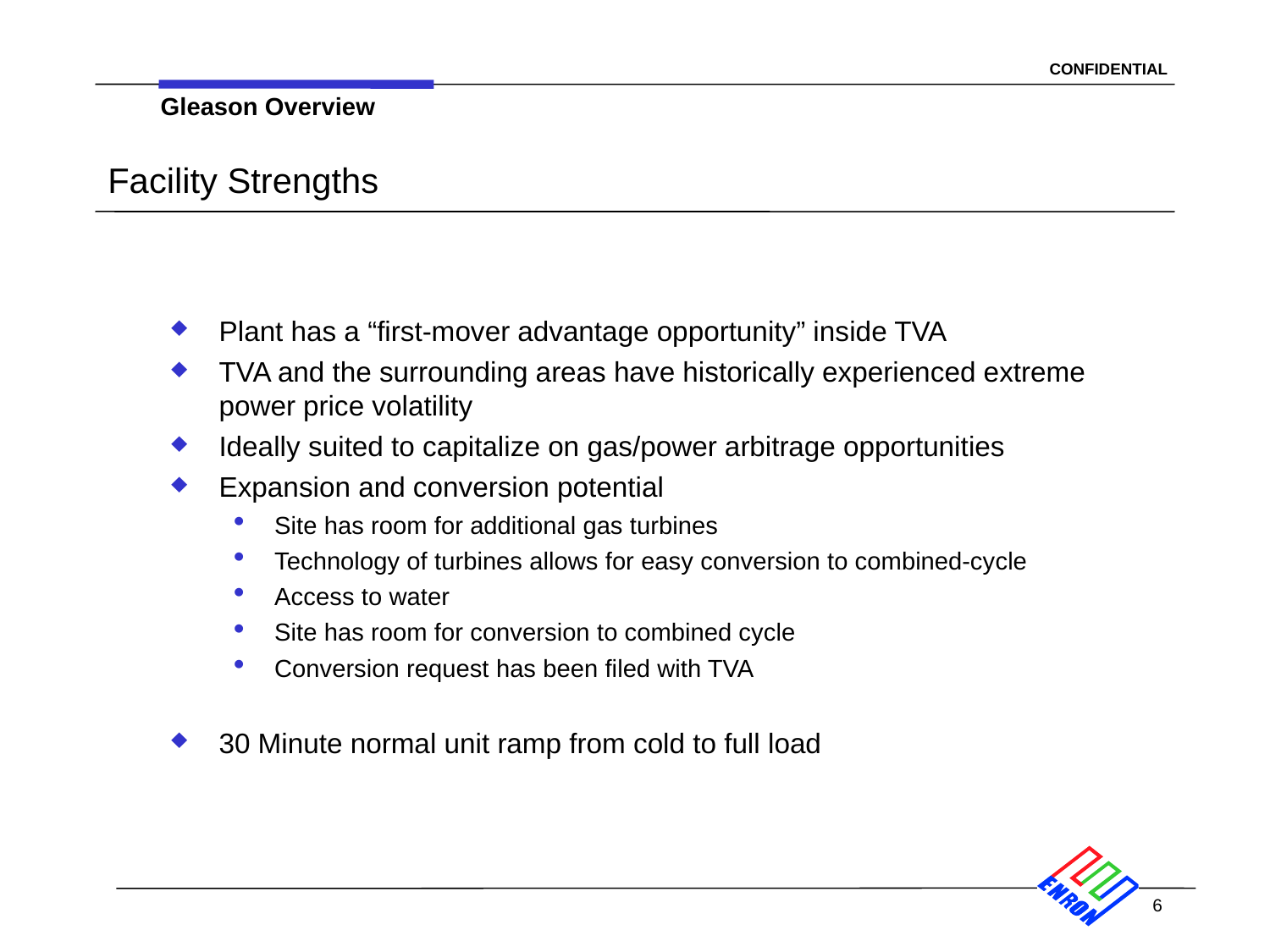

Gleason Overview
# Facility Strengths

Plant has a “first-mover advantage opportunity” inside TVA
TVA and the surrounding areas have historically experienced extreme power price volatility
Ideally suited to capitalize on gas/power arbitrage opportunities
Expansion and conversion potential
Site has room for additional gas turbines
Technology of turbines allows for easy conversion to combined-cycle
Access to water
Site has room for conversion to combined cycle
Conversion request has been filed with TVA

30 Minute normal unit ramp from cold to full load

6